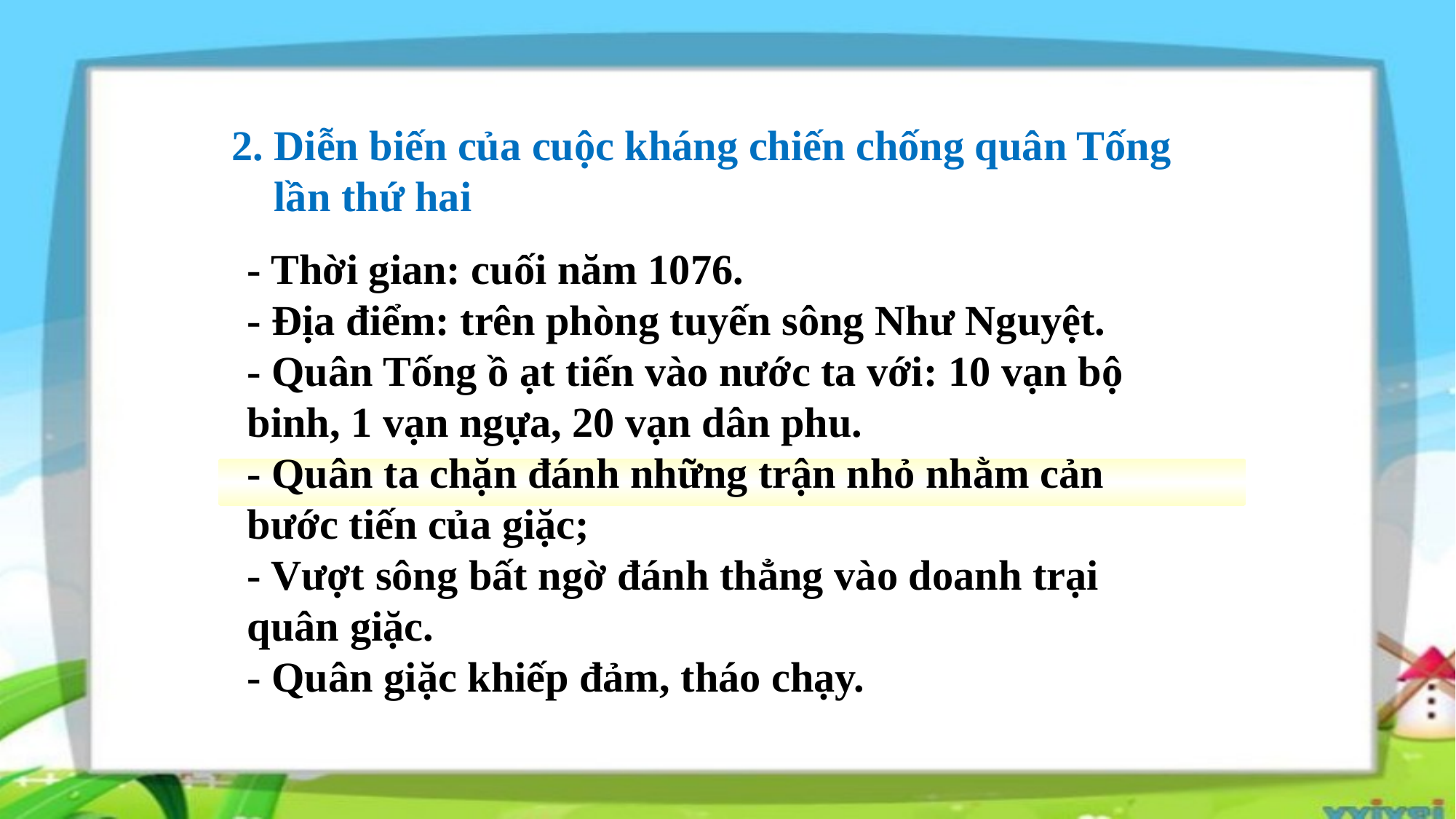

2. Diễn biến của cuộc kháng chiến chống quân Tống
    lần thứ hai
- Thời gian: cuối năm 1076.
- Địa điểm: trên phòng tuyến sông Như Nguyệt.
- Quân Tống ồ ạt tiến vào nước ta với: 10 vạn bộ binh, 1 vạn ngựa, 20 vạn dân phu.
- Quân ta chặn đánh những trận nhỏ nhằm cản bước tiến của giặc;
- Vượt sông bất ngờ đánh thẳng vào doanh trại quân giặc.
- Quân giặc khiếp đảm, tháo chạy.